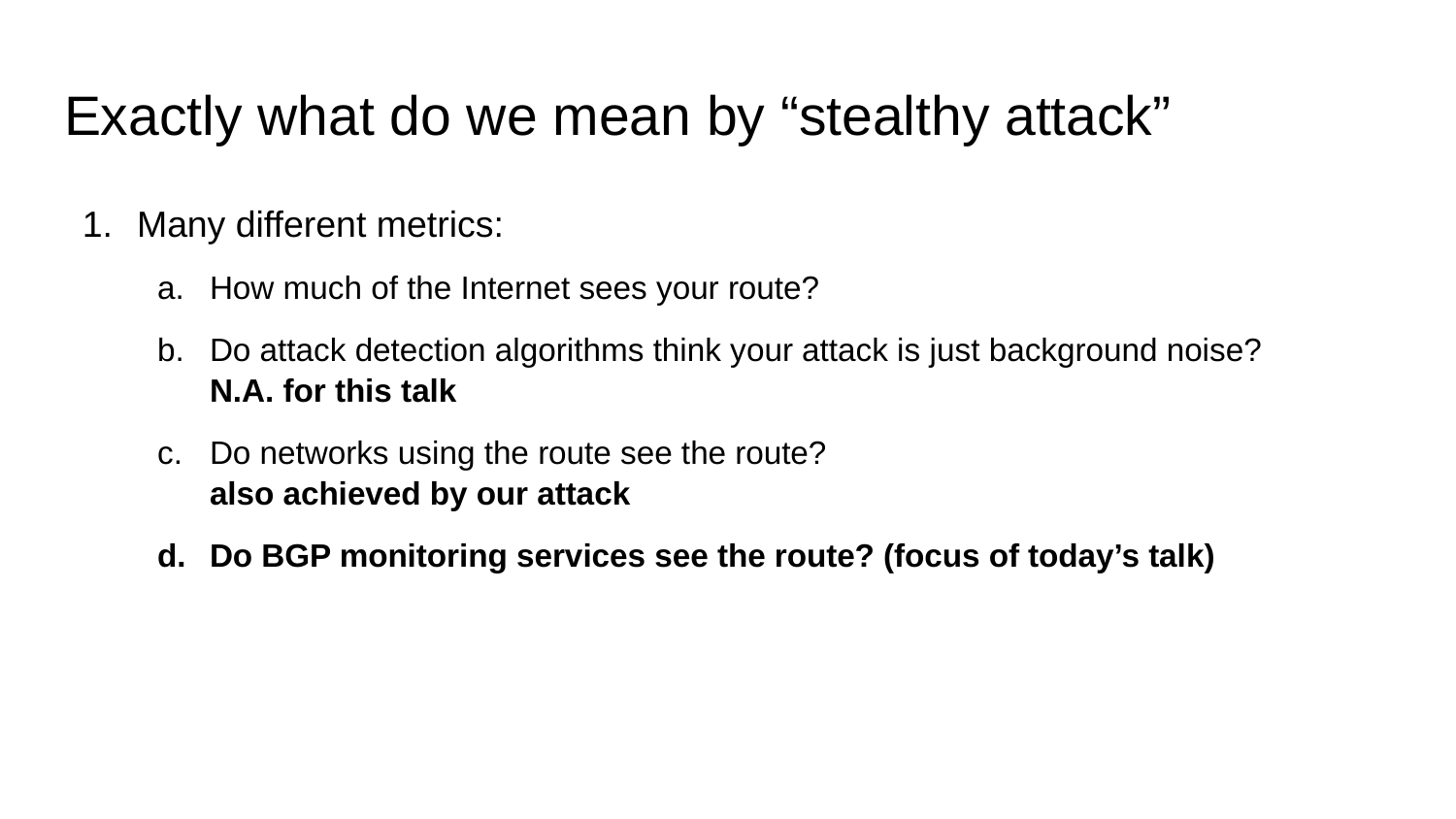

# Exactly what do we mean by “stealthy attack”
Many different metrics:
How much of the Internet sees your route?
Do attack detection algorithms think your attack is just background noise?
N.A. for this talk
Do networks using the route see the route?
also achieved by our attack
Do BGP monitoring services see the route? (focus of today’s talk)